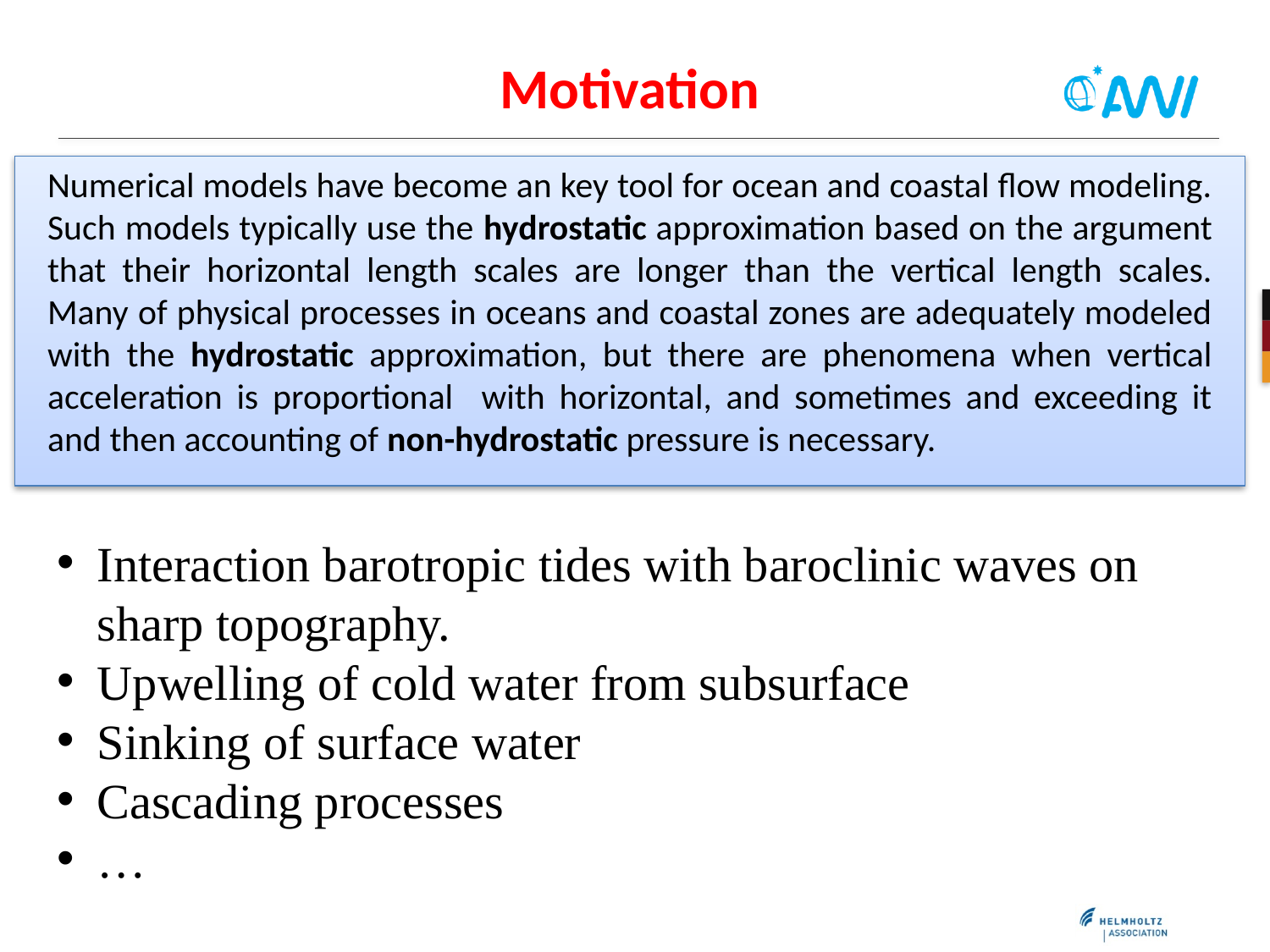

Motivation

Numerical models have become an key tool for ocean and coastal flow modeling. Such models typically use the hydrostatic approximation based on the argument that their horizontal length scales are longer than the vertical length scales. Many of physical processes in oceans and coastal zones are adequately modeled with the hydrostatic approximation, but there are phenomena when vertical acceleration is proportional  with horizontal, and sometimes and exceeding it and then accounting of non-hydrostatic pressure is necessary.
Interaction barotropic tides with baroclinic waves on sharp topography.
Upwelling of cold water from subsurface
Sinking of surface water
Cascading processes
…